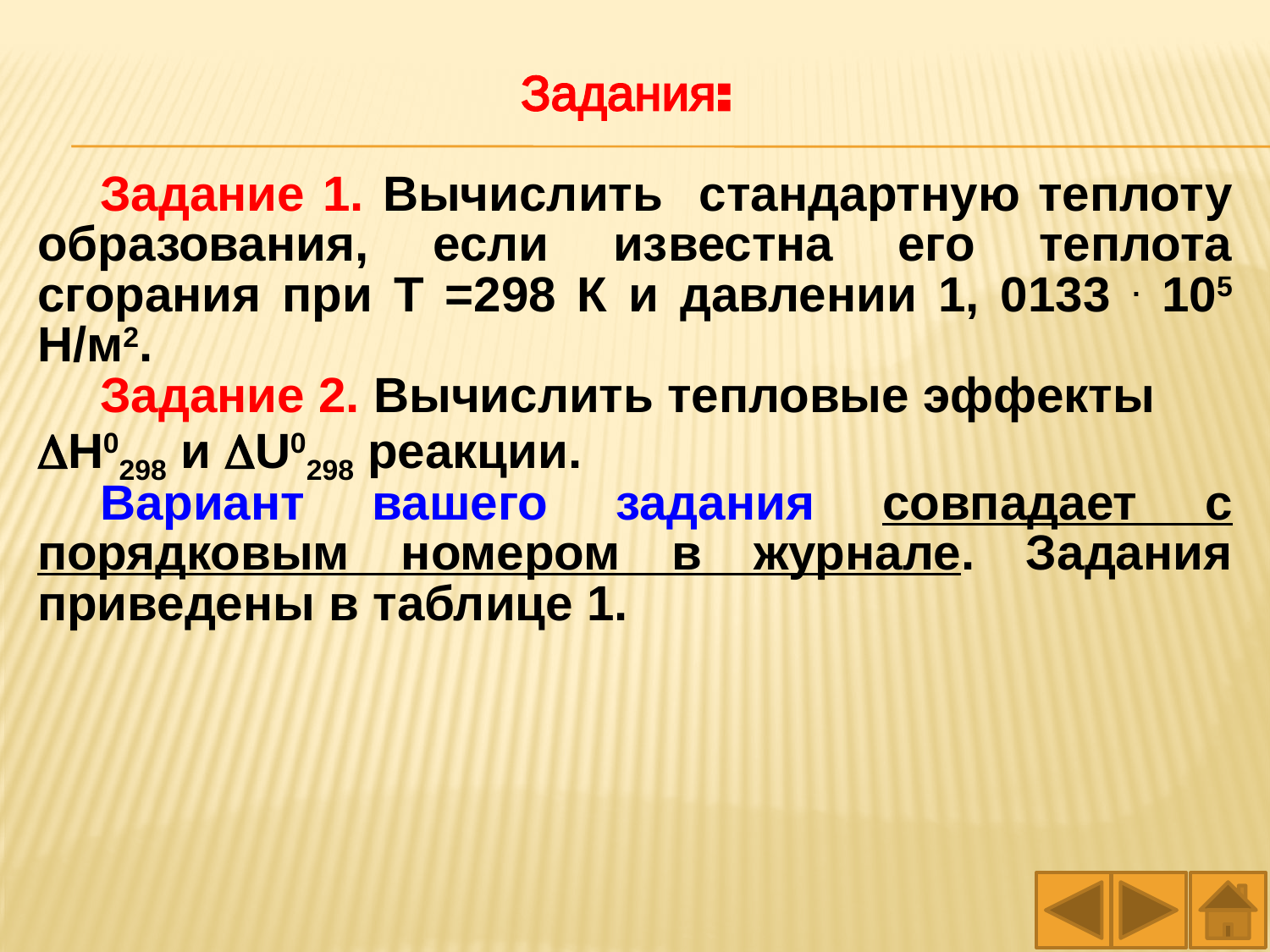

Задания:

Задание 1. Вычислить  стандартную теплоту образования, если известна его теплота сгорания при Т =298 К и давлении 1, 0133 . 105 Н/м2.
Задание 2. Вычислить тепловые эффекты ΔН0298 и ΔU0298 реакции.
Вариант вашего задания совпадает с порядковым номером в журнале. Задания приведены в таблице 1.